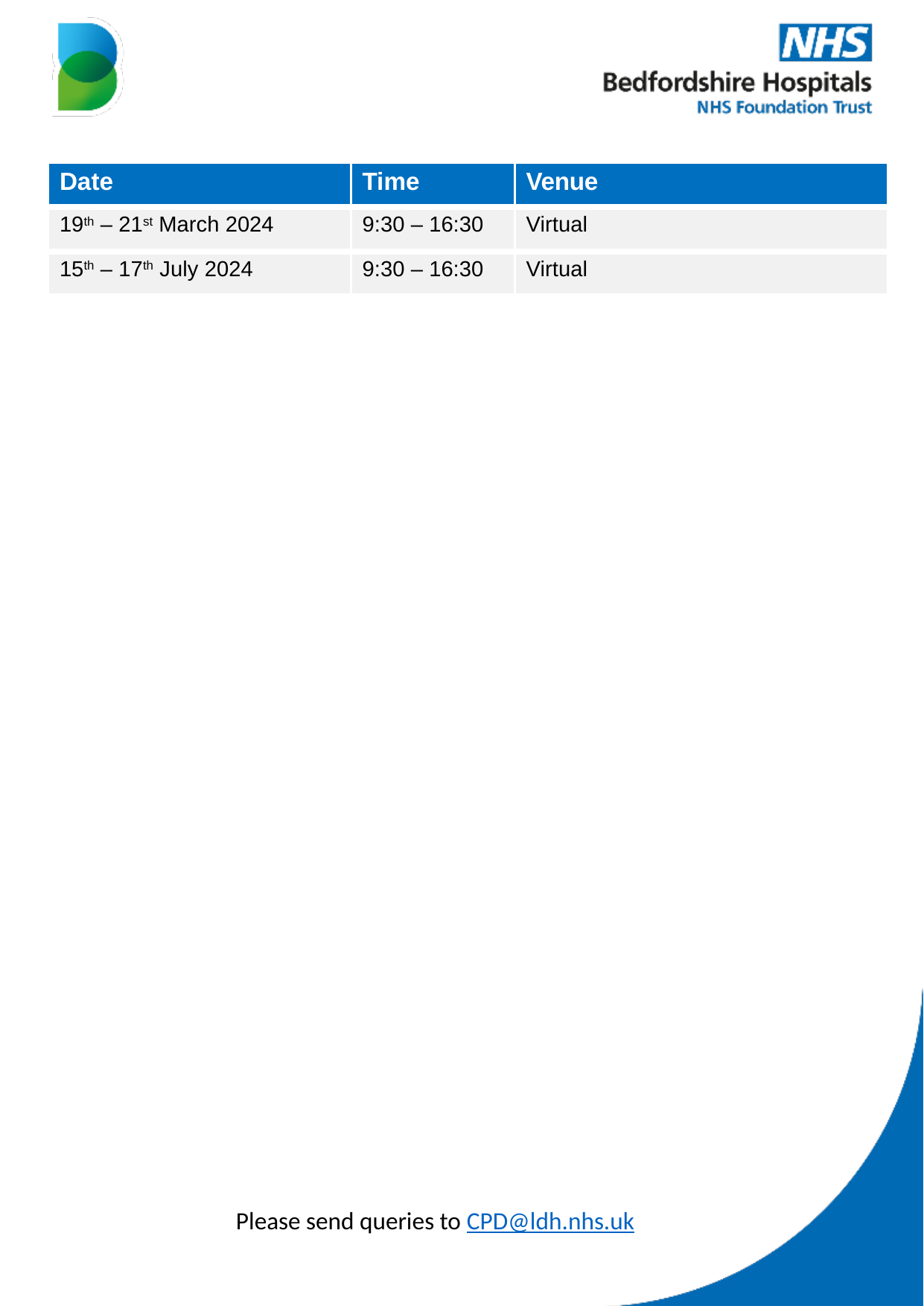

| Date | Time | Venue |
| --- | --- | --- |
| 19th – 21st March 2024 | 9:30 – 16:30 | Virtual |
| 15th – 17th July 2024 | 9:30 – 16:30 | Virtual |
Please send queries to CPD@ldh.nhs.uk